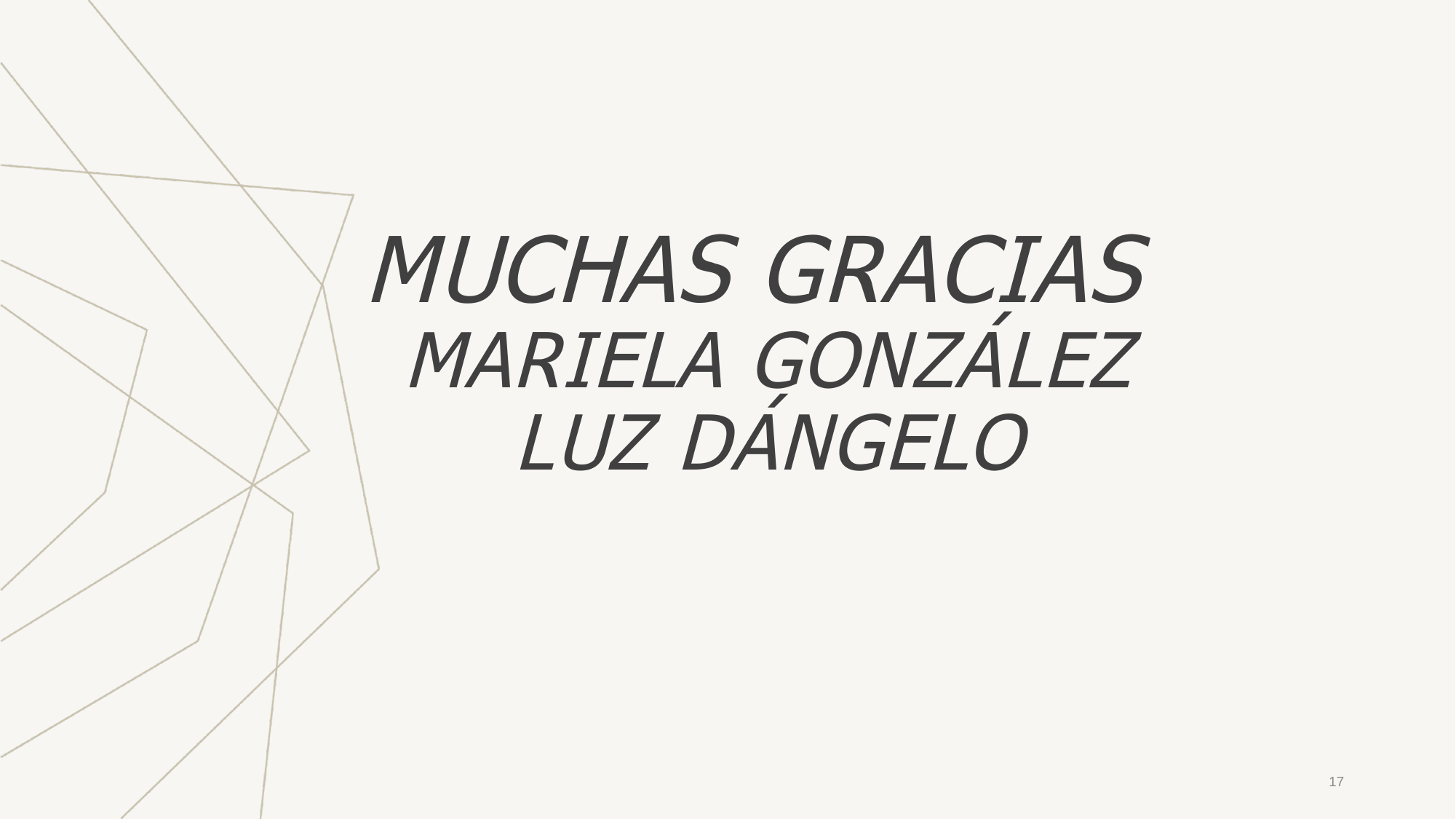

# MUCHAS GRACIAS MARIELA GONZÁLEZ LUZ DÁNGELO

17